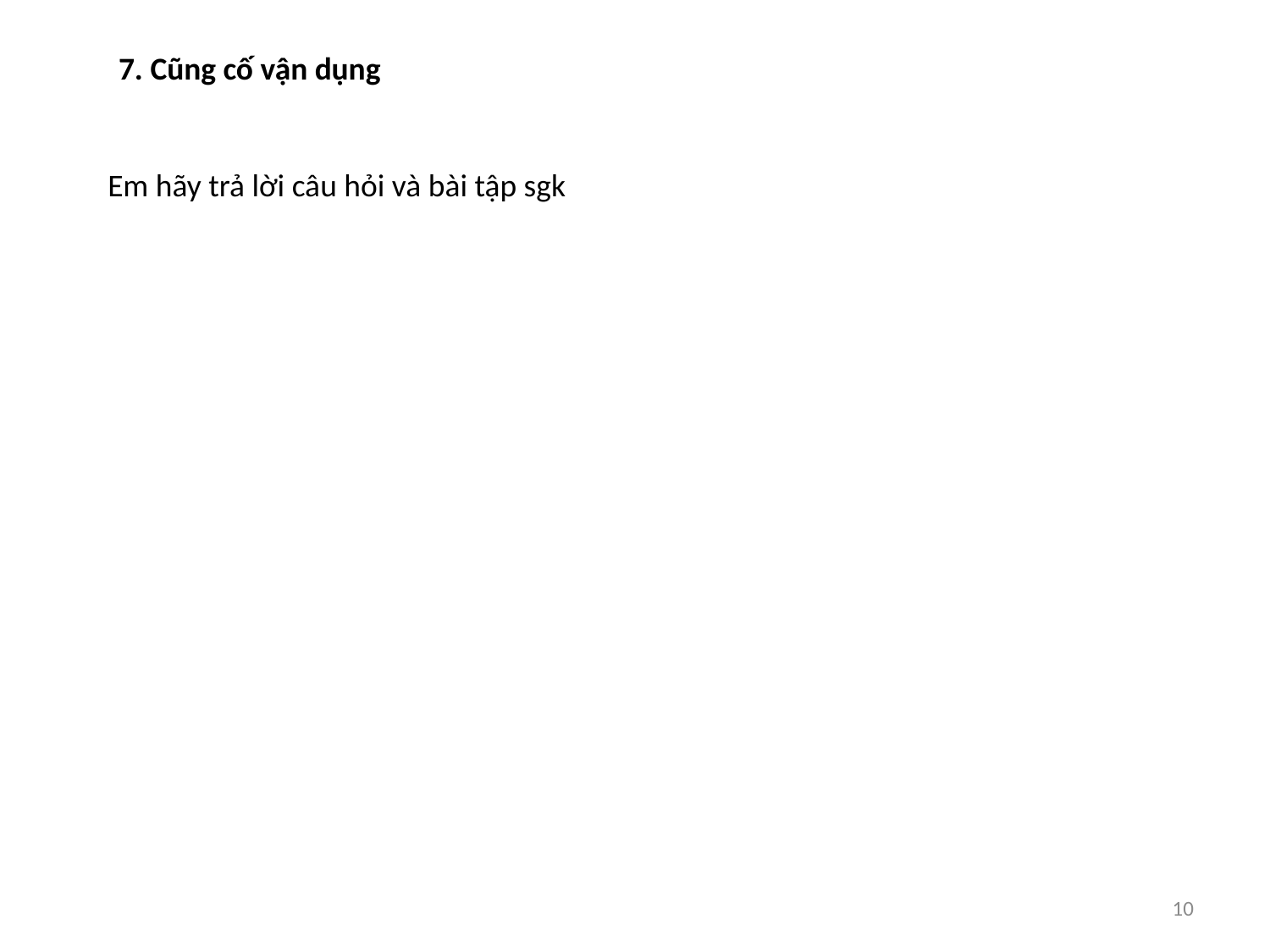

7. Cũng cố vận dụng
Em hãy trả lời câu hỏi và bài tập sgk
10